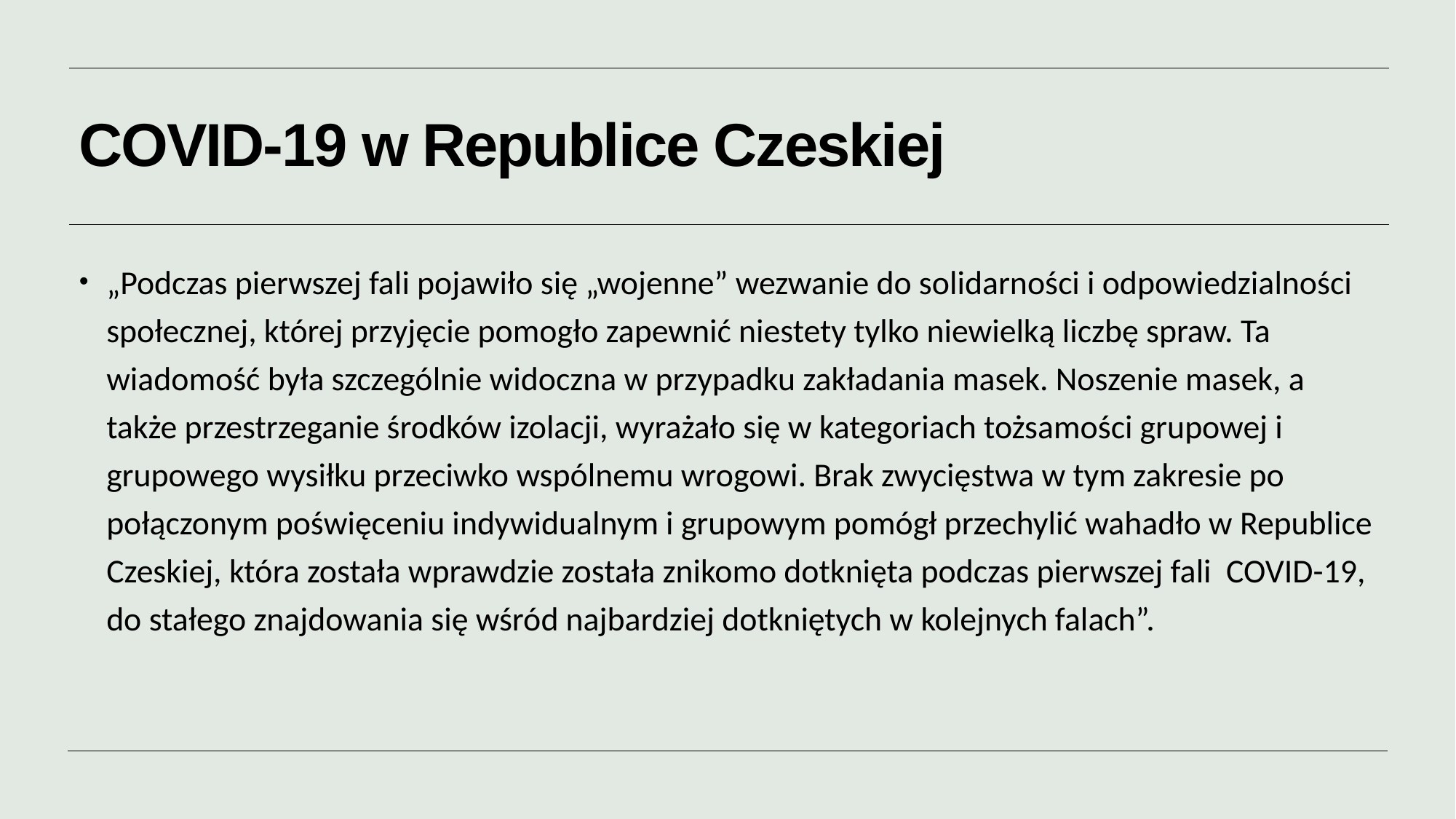

# COVID-19 w Republice Czeskiej
„Podczas pierwszej fali pojawiło się „wojenne” wezwanie do solidarności i odpowiedzialności społecznej, której przyjęcie pomogło zapewnić niestety tylko niewielką liczbę spraw. Ta wiadomość była szczególnie widoczna w przypadku zakładania masek. Noszenie masek, a także przestrzeganie środków izolacji, wyrażało się w kategoriach tożsamości grupowej i grupowego wysiłku przeciwko wspólnemu wrogowi. Brak zwycięstwa w tym zakresie po połączonym poświęceniu indywidualnym i grupowym pomógł przechylić wahadło w Republice Czeskiej, która została wprawdzie została znikomo dotknięta podczas pierwszej fali  COVID-19, do stałego znajdowania się wśród najbardziej dotkniętych w kolejnych falach”.